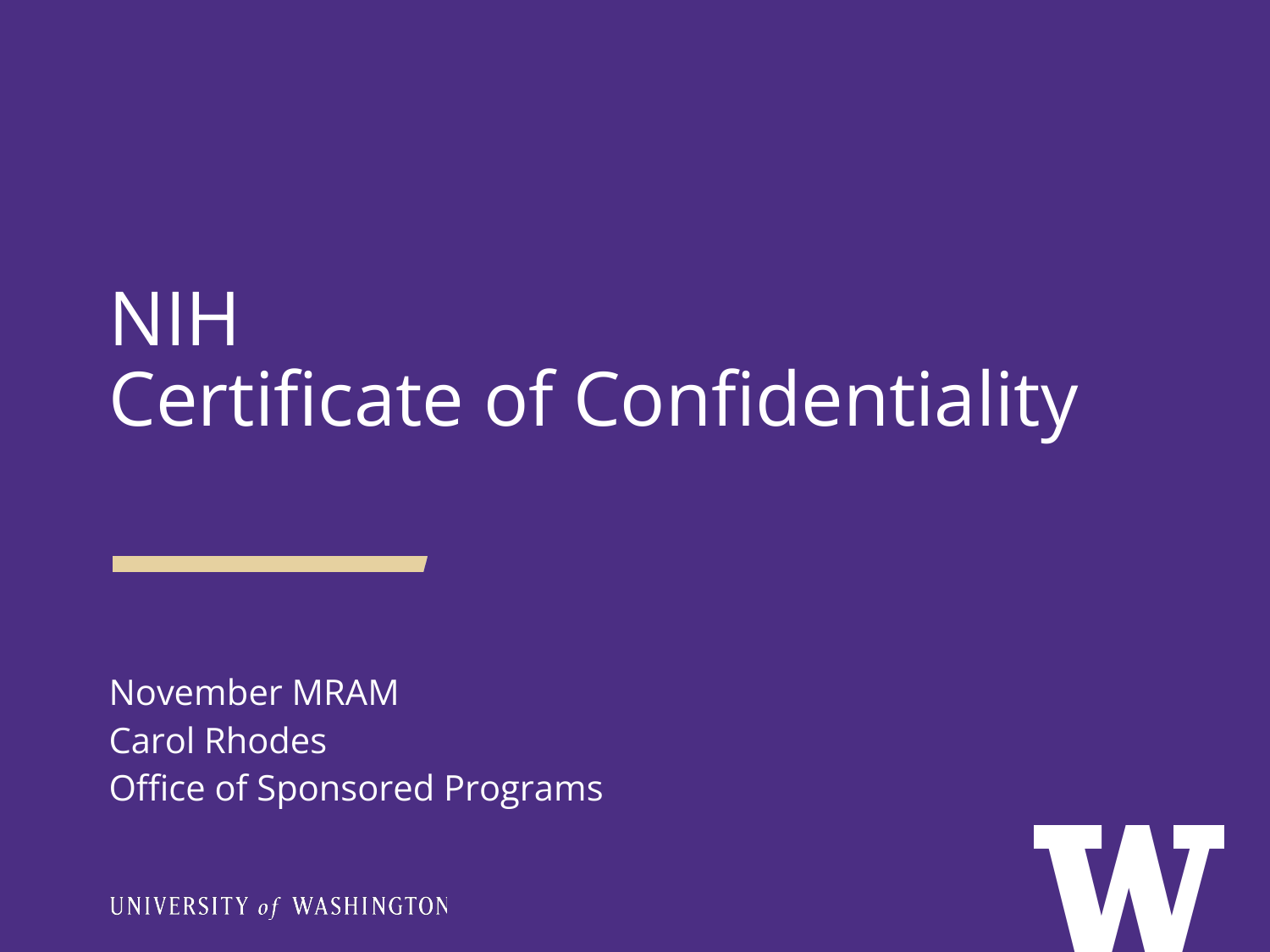

NIH
Certificate of Confidentiality
November MRAM
Carol Rhodes
Office of Sponsored Programs